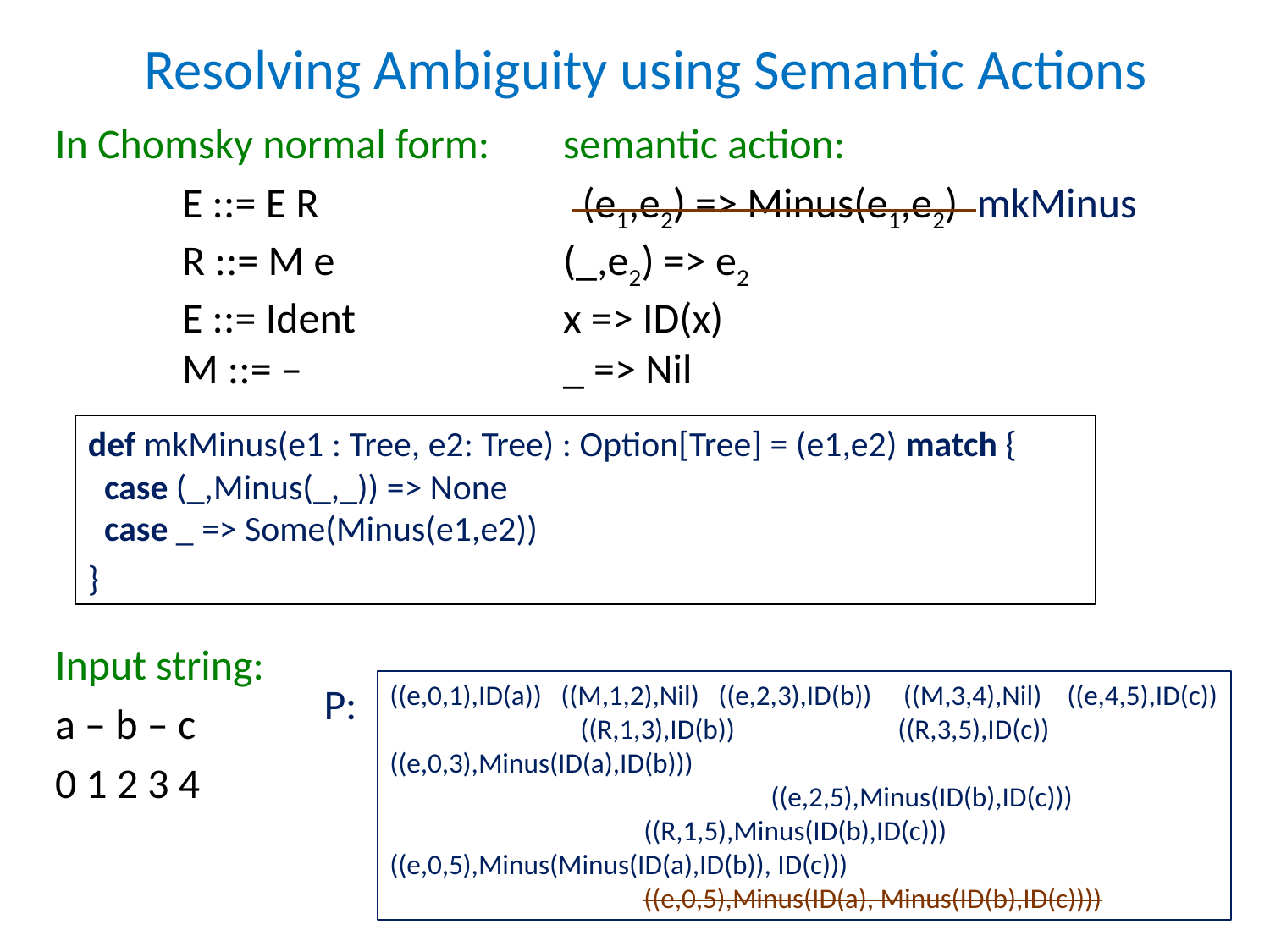

# Resolving Ambiguity using Semantic Actions
In Chomsky normal form:	semantic action:
	E ::= E R		  (e1,e2) => Minus(e1,e2)  mkMinus
	R ::= M e		(_,e2) => e2
	E ::= Ident		x => ID(x)
	M ::= –			_ => Nil

Input string:
a – b – c
0 1 2 3 4
def mkMinus(e1 : Tree, e2: Tree) : Option[Tree] = (e1,e2) match {
  case (_,Minus(_,_)) => None
  case _ => Some(Minus(e1,e2))
}
P:
((e,0,1),ID(a))   ((M,1,2),Nil)   ((e,2,3),ID(b))     ((M,3,4),Nil)    ((e,4,5),ID(c))
	          ((R,1,3),ID(b))		((R,3,5),ID(c))
((e,0,3),Minus(ID(a),ID(b)))
			((e,2,5),Minus(ID(b),ID(c)))
		((R,1,5),Minus(ID(b),ID(c)))
((e,0,5),Minus(Minus(ID(a),ID(b)), ID(c)))
		((e,0,5),Minus(ID(a), Minus(ID(b),ID(c))))